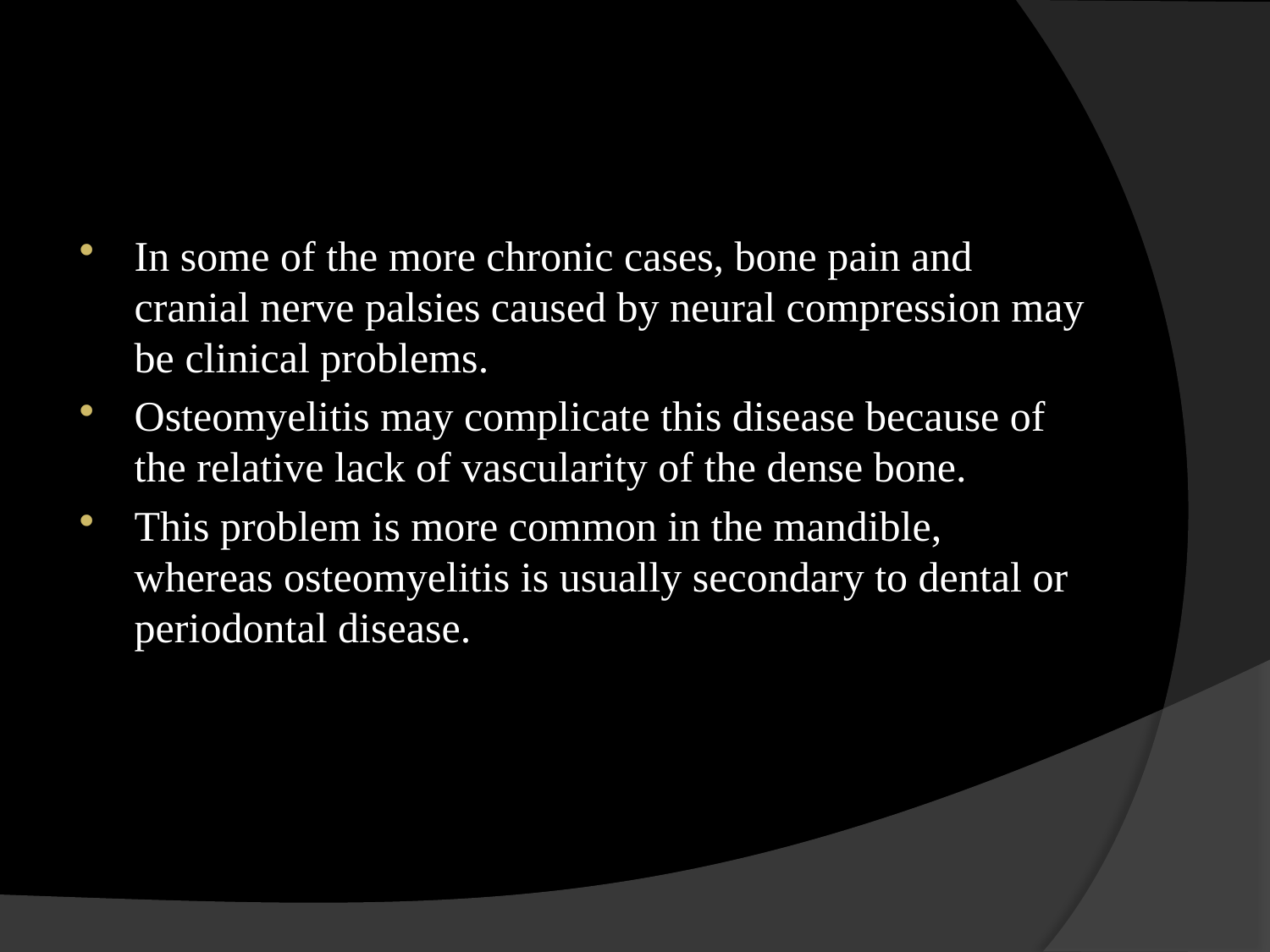

#
In some of the more chronic cases, bone pain and cranial nerve palsies caused by neural compression may be clinical problems.
Osteomyelitis may complicate this disease because of the relative lack of vascularity of the dense bone.
This problem is more common in the mandible, whereas osteomyelitis is usually secondary to dental or periodontal disease.